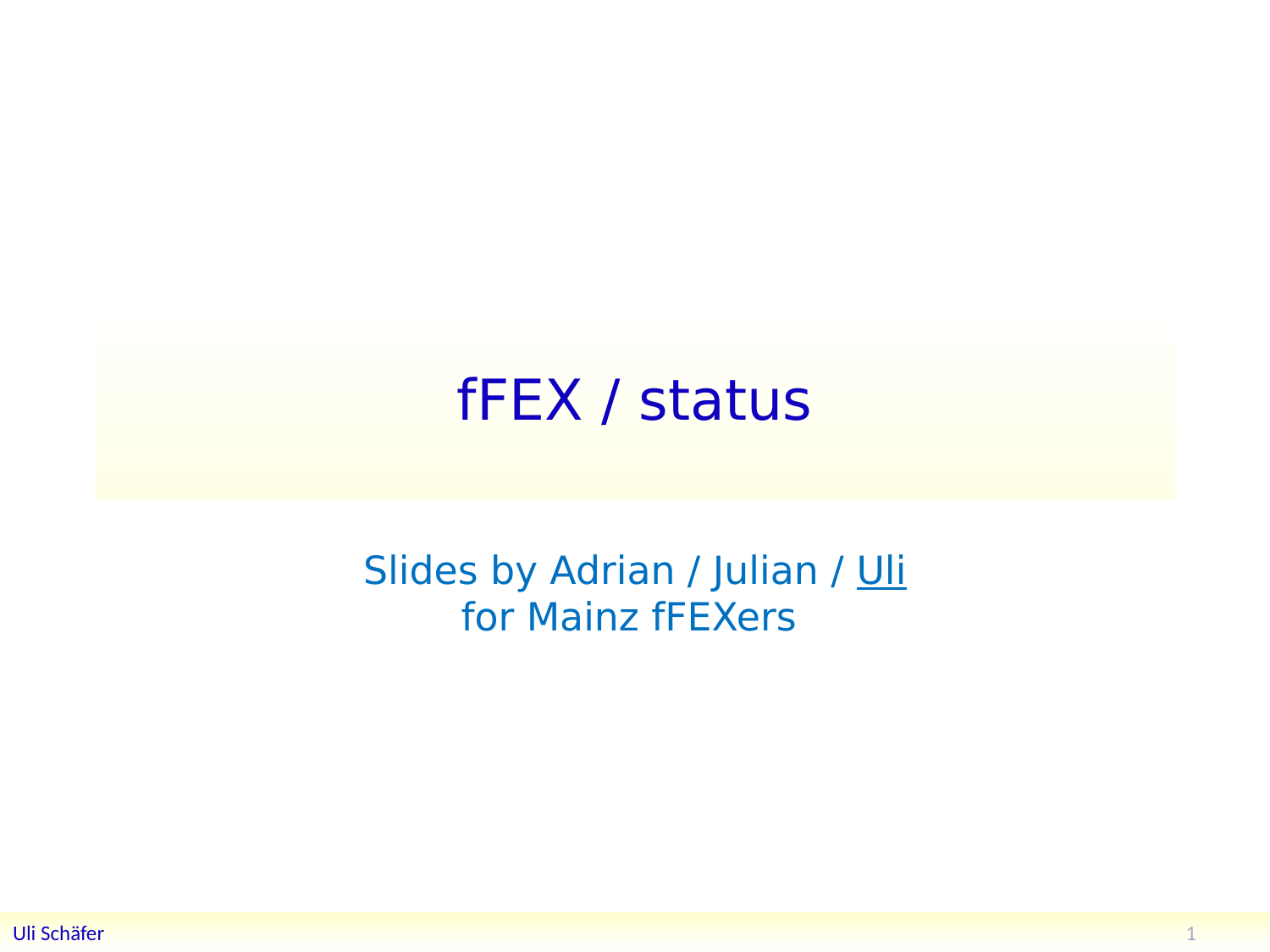

# fFEX / status
Slides by Adrian / Julian / Uli
for Mainz fFEXers
1
Uli Schäfer